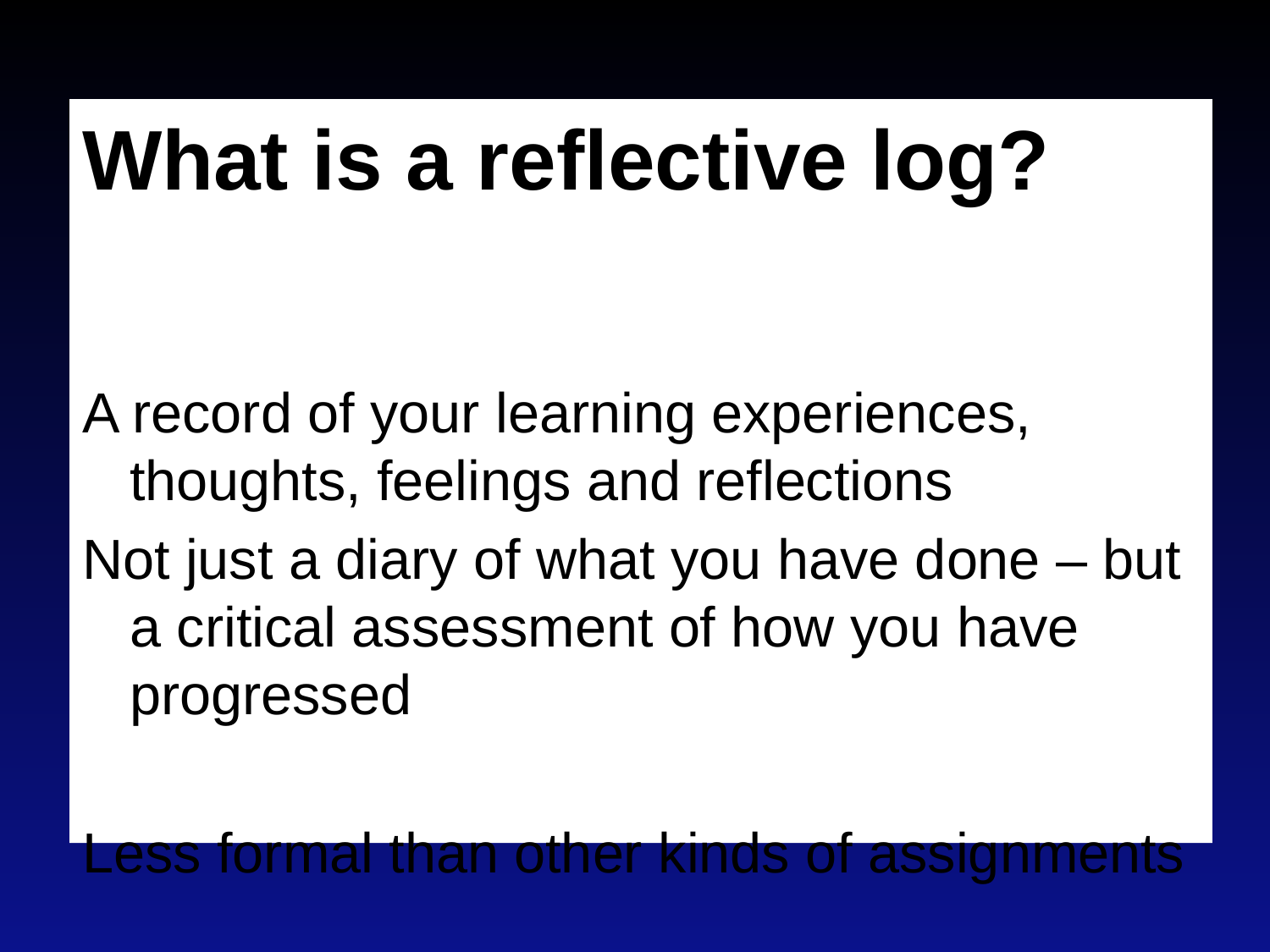

What is a reflective log?

A record of your learning experiences, thoughts, feelings and reflections
Not just a diary of what you have done – but a critical assessment of how you have progressed

Less formal than other kinds of assignments